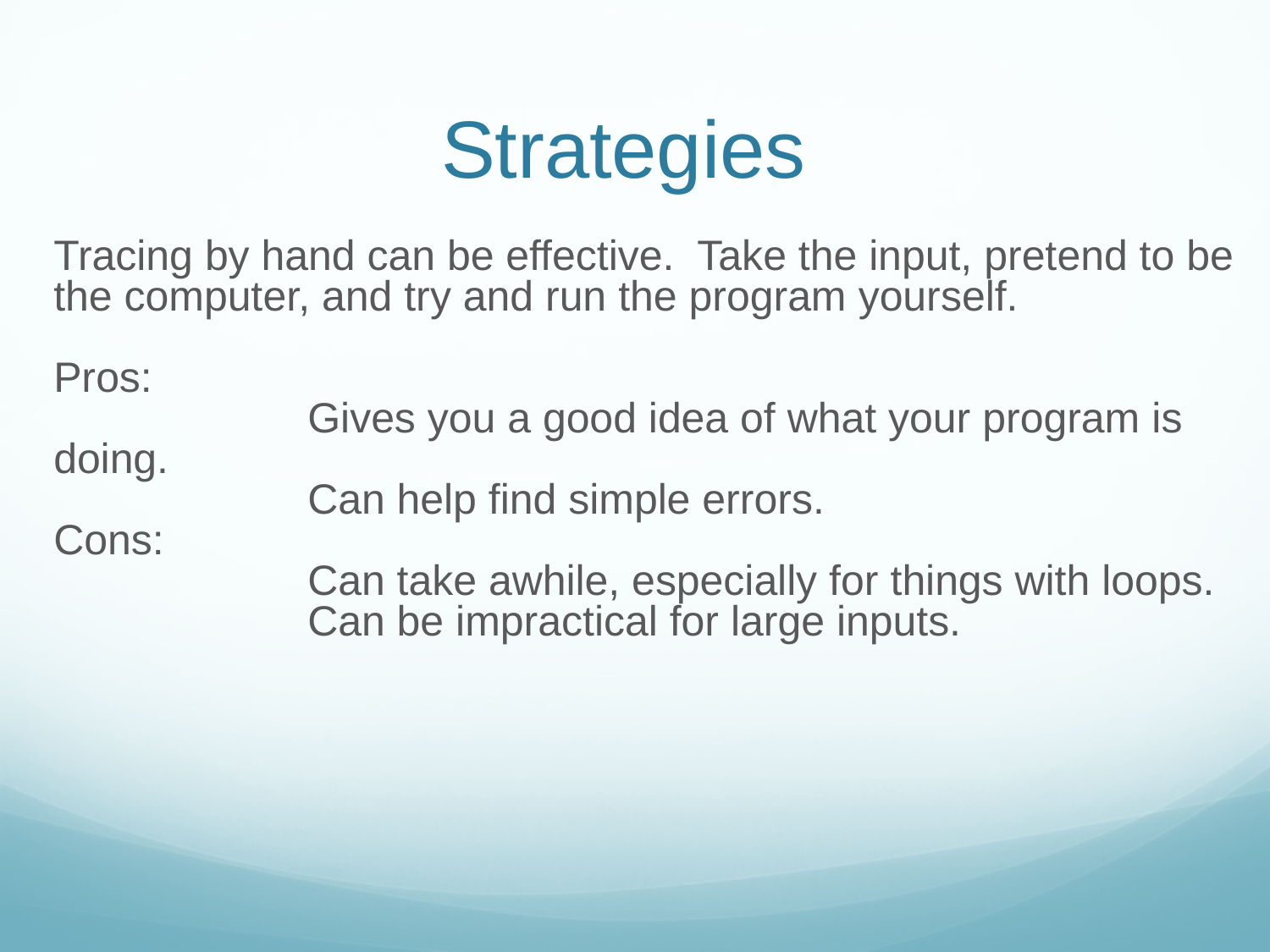

Strategies

Tracing by hand can be effective.  Take the input, pretend to be the computer, and try and run the program yourself.

Pros:
		Gives you a good idea of what your program is doing.
		Can help find simple errors.
Cons:
		Can take awhile, especially for things with loops.
		Can be impractical for large inputs.